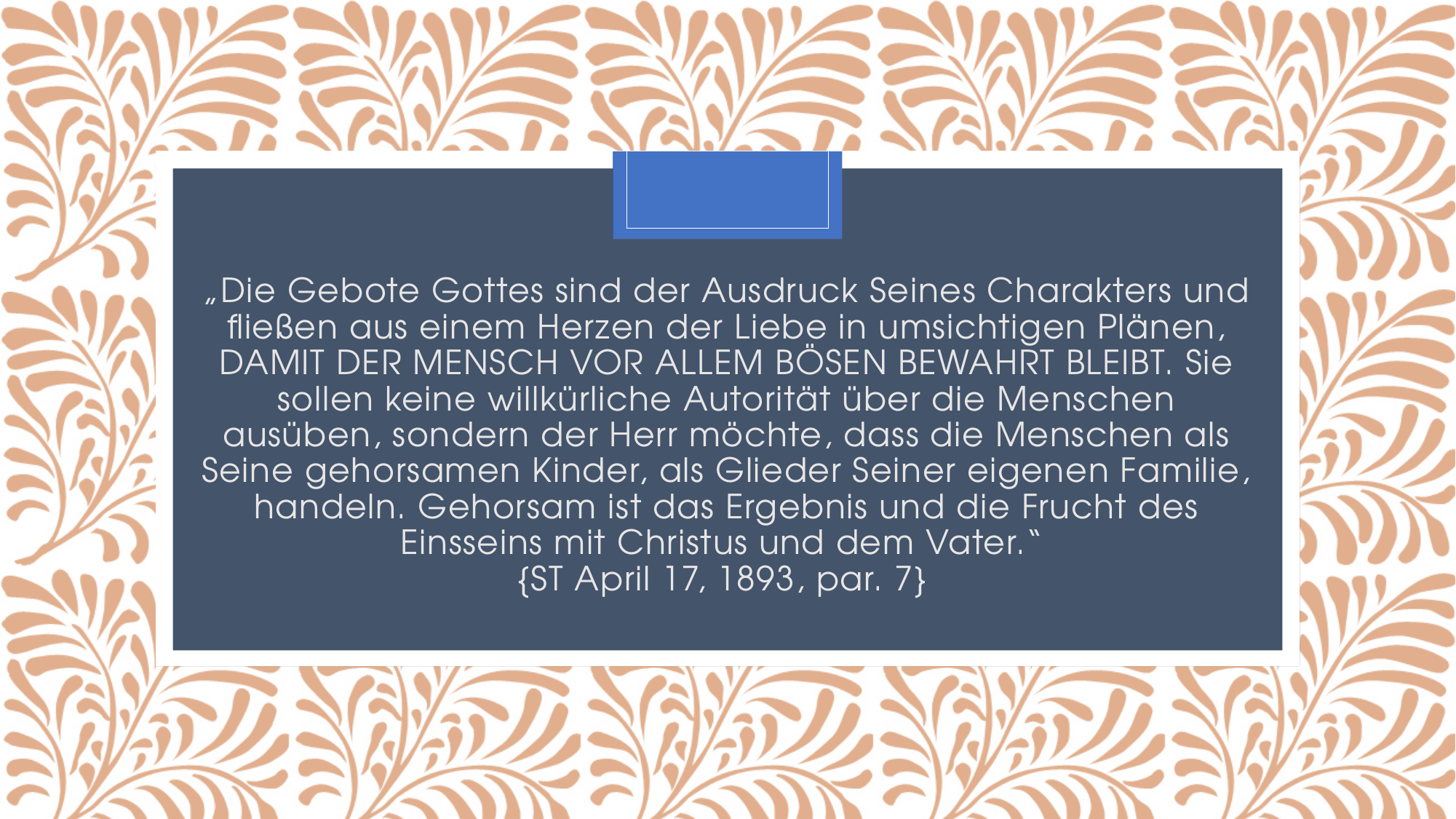

„Die Gebote Gottes sind der Ausdruck Seines Charakters und fließen aus einem Herzen der Liebe in umsichtigen Plänen, DAMIT DER MENSCH VOR ALLEM BÖSEN BEWAHRT BLEIBT. Sie sollen keine willkürliche Autorität über die Menschen ausüben, sondern der Herr möchte, dass die Menschen als Seine gehorsamen Kinder, als Glieder Seiner eigenen Familie, handeln. Gehorsam ist das Ergebnis und die Frucht des Einsseins mit Christus und dem Vater.“
{ST April 17, 1893, par. 7}
#